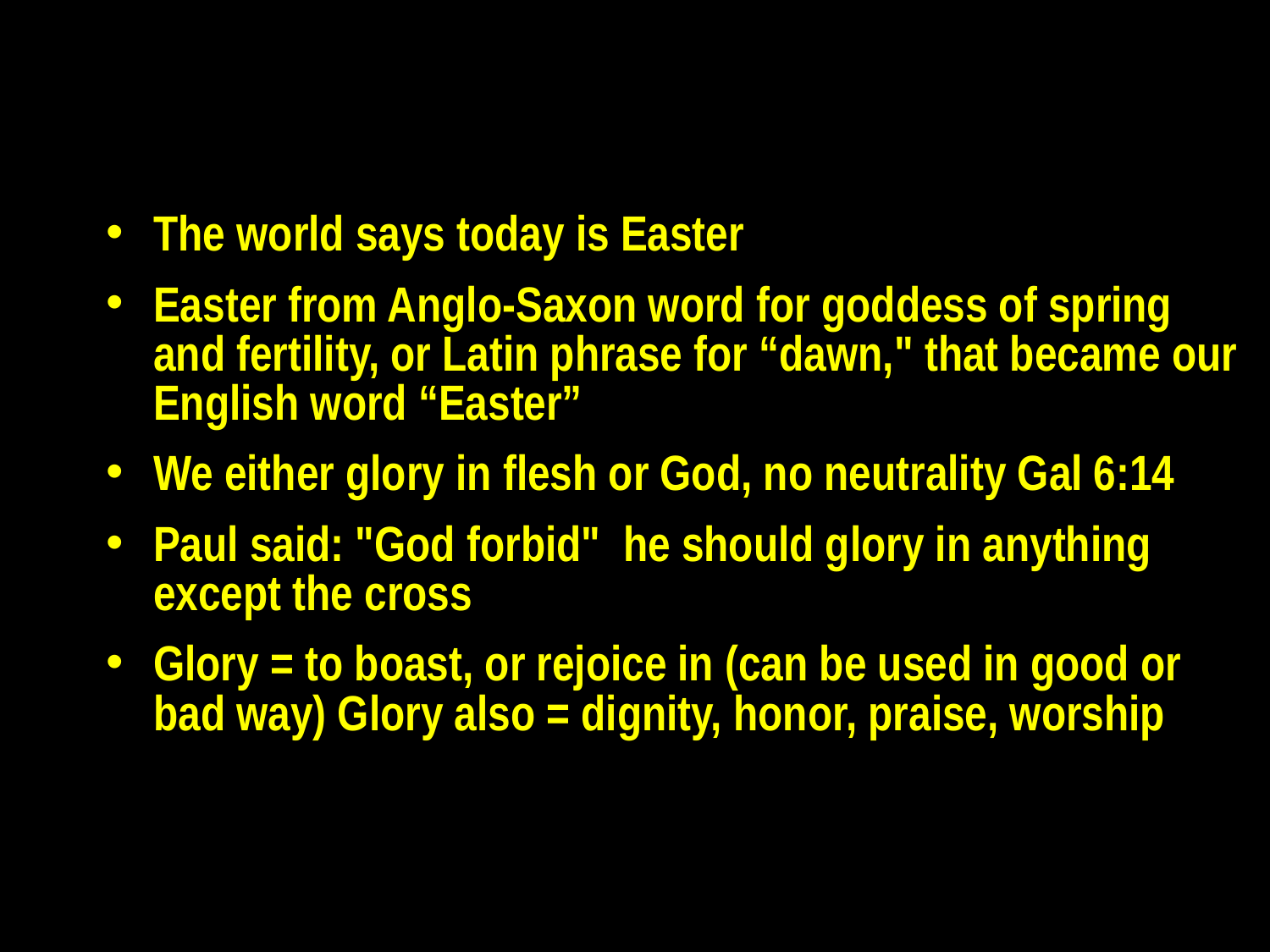

The world says today is Easter
Easter from Anglo-Saxon word for goddess of spring and fertility, or Latin phrase for “dawn," that became our English word “Easter”
We either glory in flesh or God, no neutrality Gal 6:14
Paul said: "God forbid"  he should glory in anything except the cross
Glory = to boast, or rejoice in (can be used in good or bad way) Glory also = dignity, honor, praise, worship